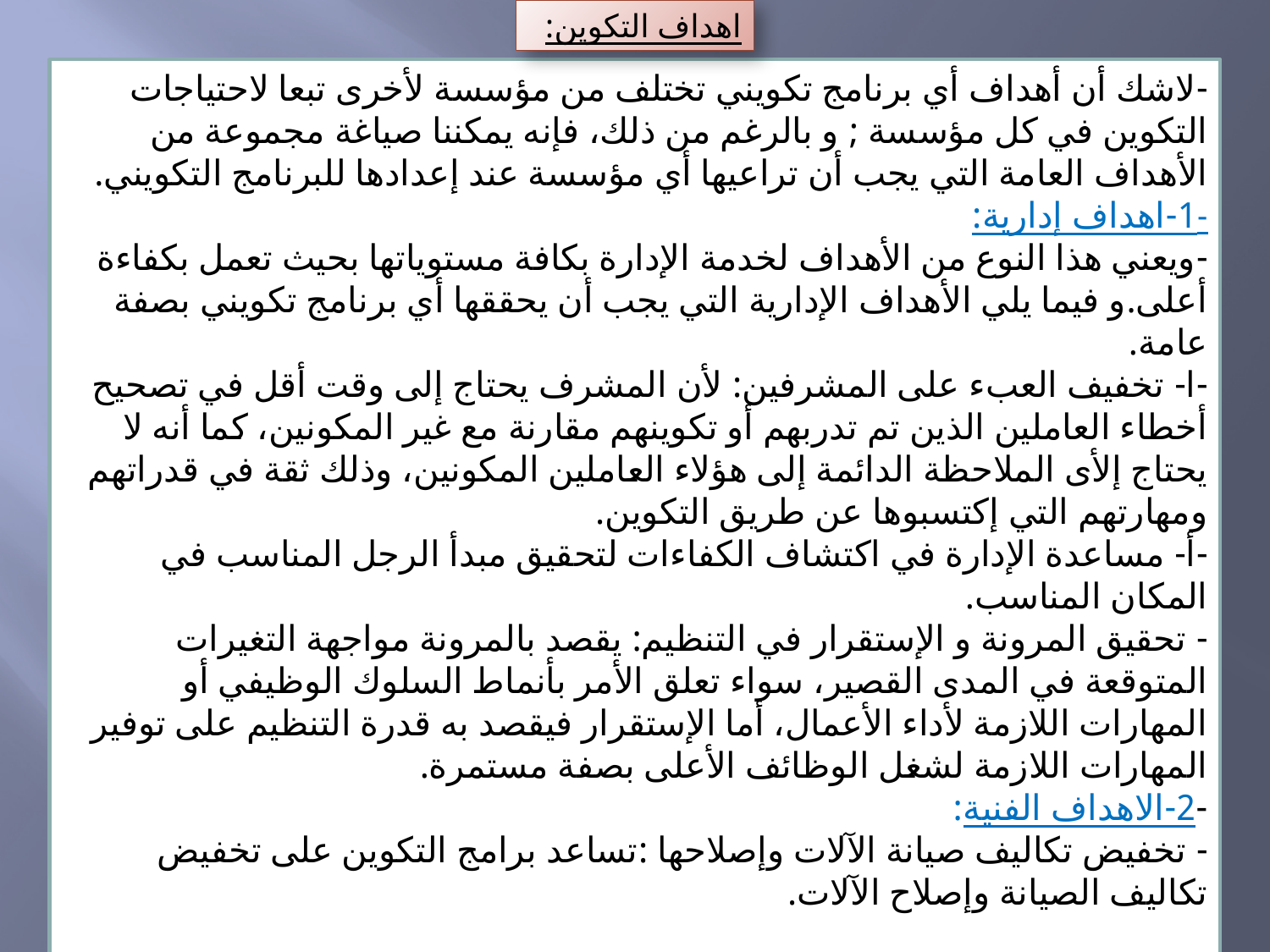

اهداف التكوين:
-لاشك أن أهداف أي برنامج تكويني تختلف من مؤسسة لأخرى تبعا لاحتياجات التكوين في كل مؤسسة ; و بالرغم من ذلك، فإنه يمكننا صياغة مجموعة من الأهداف العامة التي يجب أن تراعيها أي مؤسسة عند إعدادها للبرنامج التكويني.
-1-اهداف إدارية:
-ويعني هذا النوع من الأهداف لخدمة الإدارة بكافة مستوياتها بحيث تعمل بكفاءة أعلى.و فيما يلي الأهداف الإدارية التي يجب أن يحققها أي برنامج تكويني بصفة عامة.
-ا- تخفيف العبء على المشرفين: لأن المشرف يحتاج إلى وقت أقل في تصحيح أخطاء العاملين الذين تم تدربهم أو تكوينهم مقارنة مع غير المكونين، كما أنه لا يحتاج إلأى الملاحظة الدائمة إلى هؤلاء العاملين المكونين، وذلك ثقة في قدراتهم ومهارتهم التي إكتسبوها عن طريق التكوين.
-أ- مساعدة الإدارة في اكتشاف الكفاءات لتحقيق مبدأ الرجل المناسب في المكان المناسب.
- تحقيق المرونة و الإستقرار في التنظيم: يقصد بالمرونة مواجهة التغيرات المتوقعة في المدى القصير، سواء تعلق الأمر بأنماط السلوك الوظيفي أو المهارات اللازمة لأداء الأعمال، أما الإستقرار فيقصد به قدرة التنظيم على توفير المهارات اللازمة لشغل الوظائف الأعلى بصفة مستمرة.
-2-الاهداف الفنية:
- تخفيض تكاليف صيانة الآلات وإصلاحها :تساعد برامج التكوين على تخفيض تكاليف الصيانة وإصلاح الآلات.